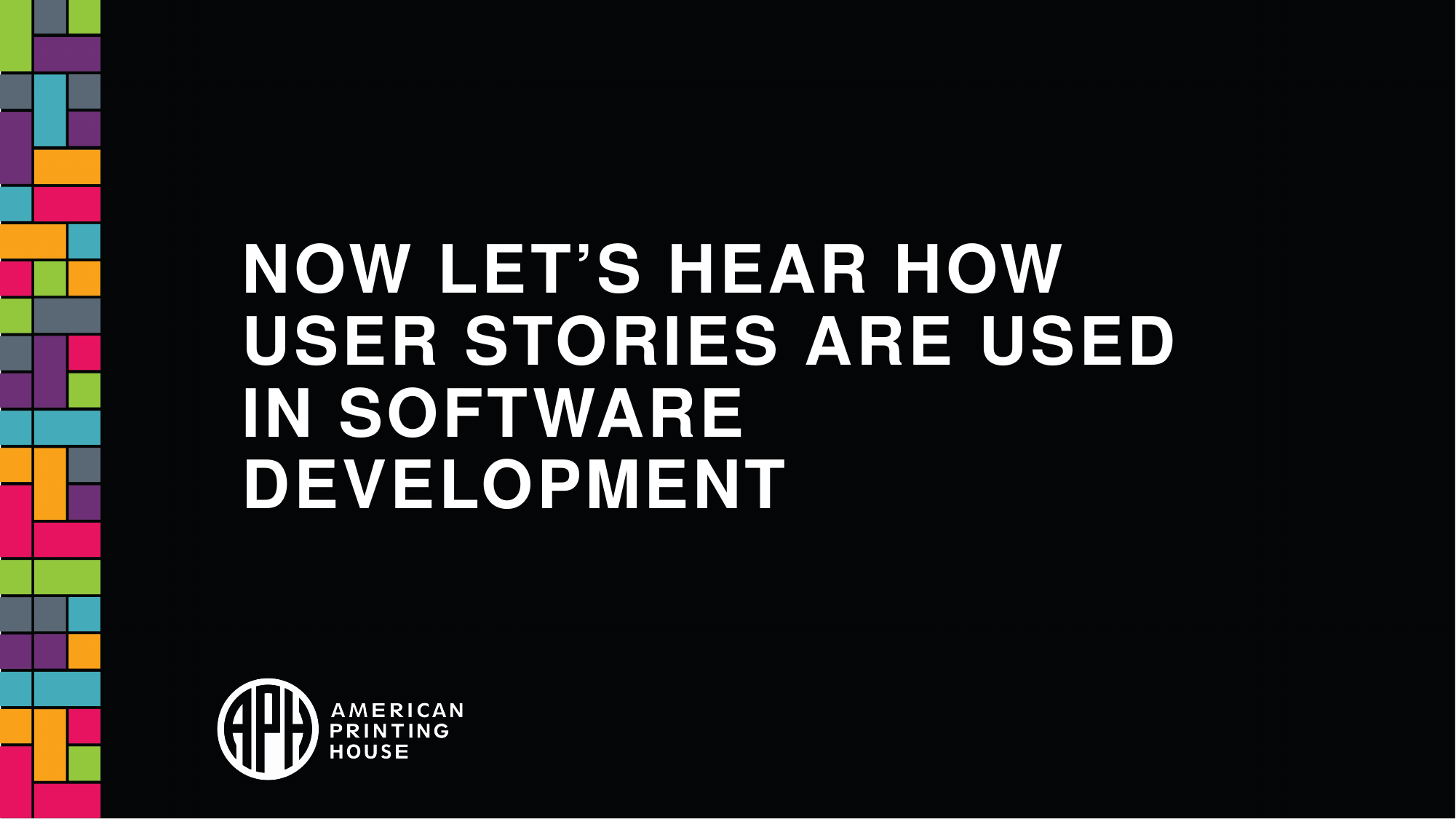

# Now let’s hear how user stories are used in software development